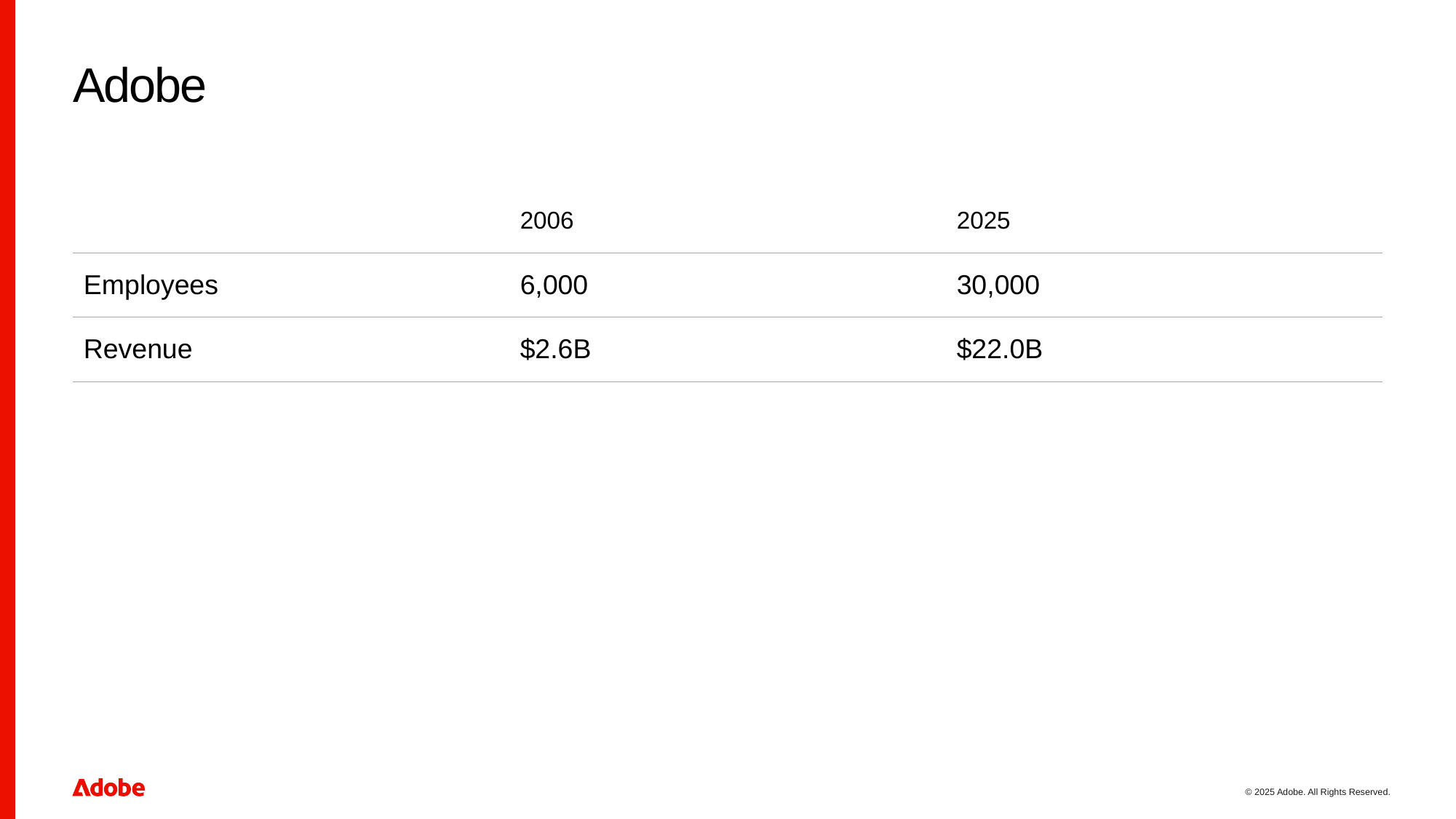

# Adobe
|  | 2006 | 2025 |
| --- | --- | --- |
| Employees | 6,000 | 30,000 |
| Revenue | $2.6B | $22.0B |